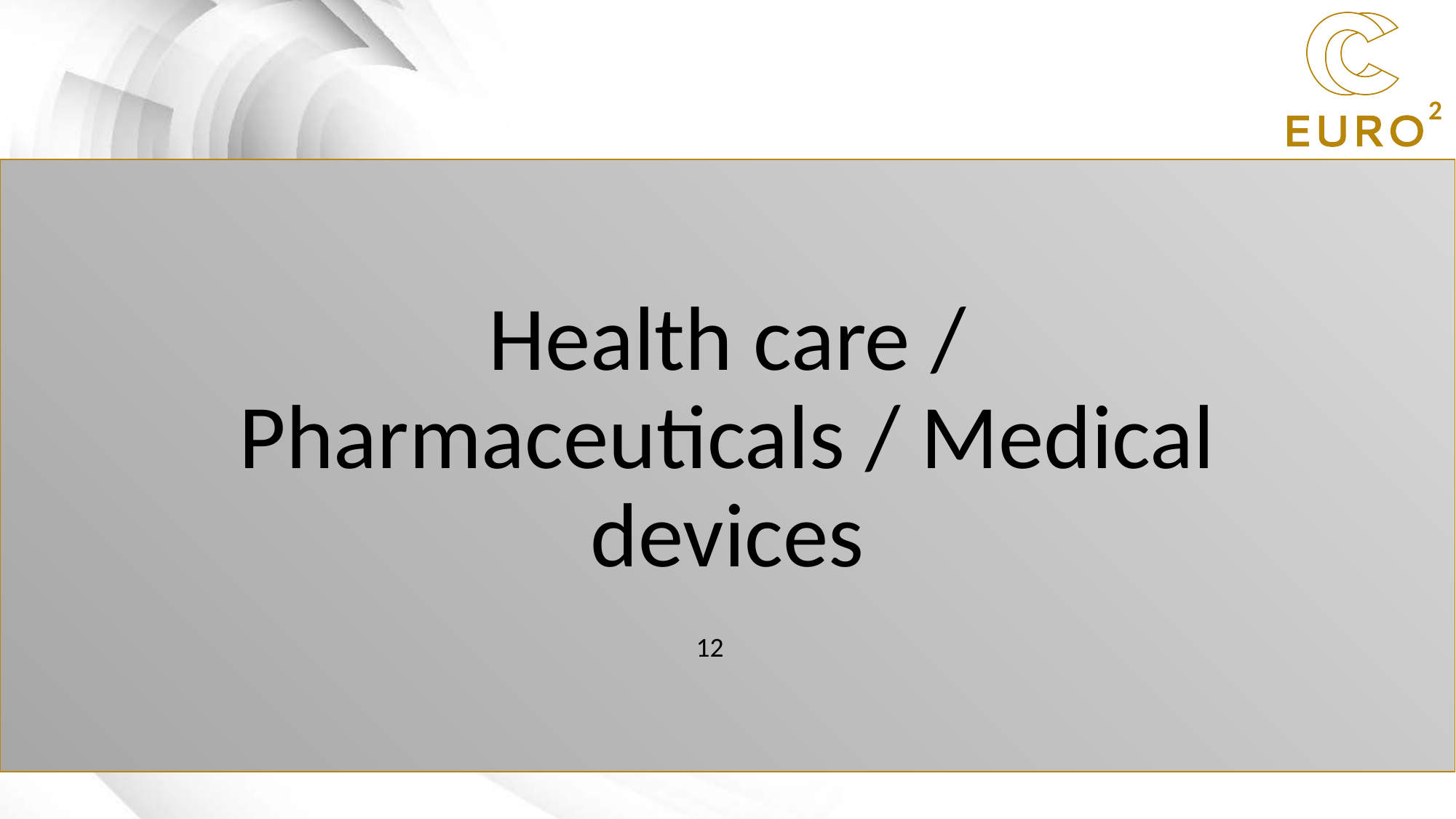

# Health care / Pharmaceuticals / Medical devices
12